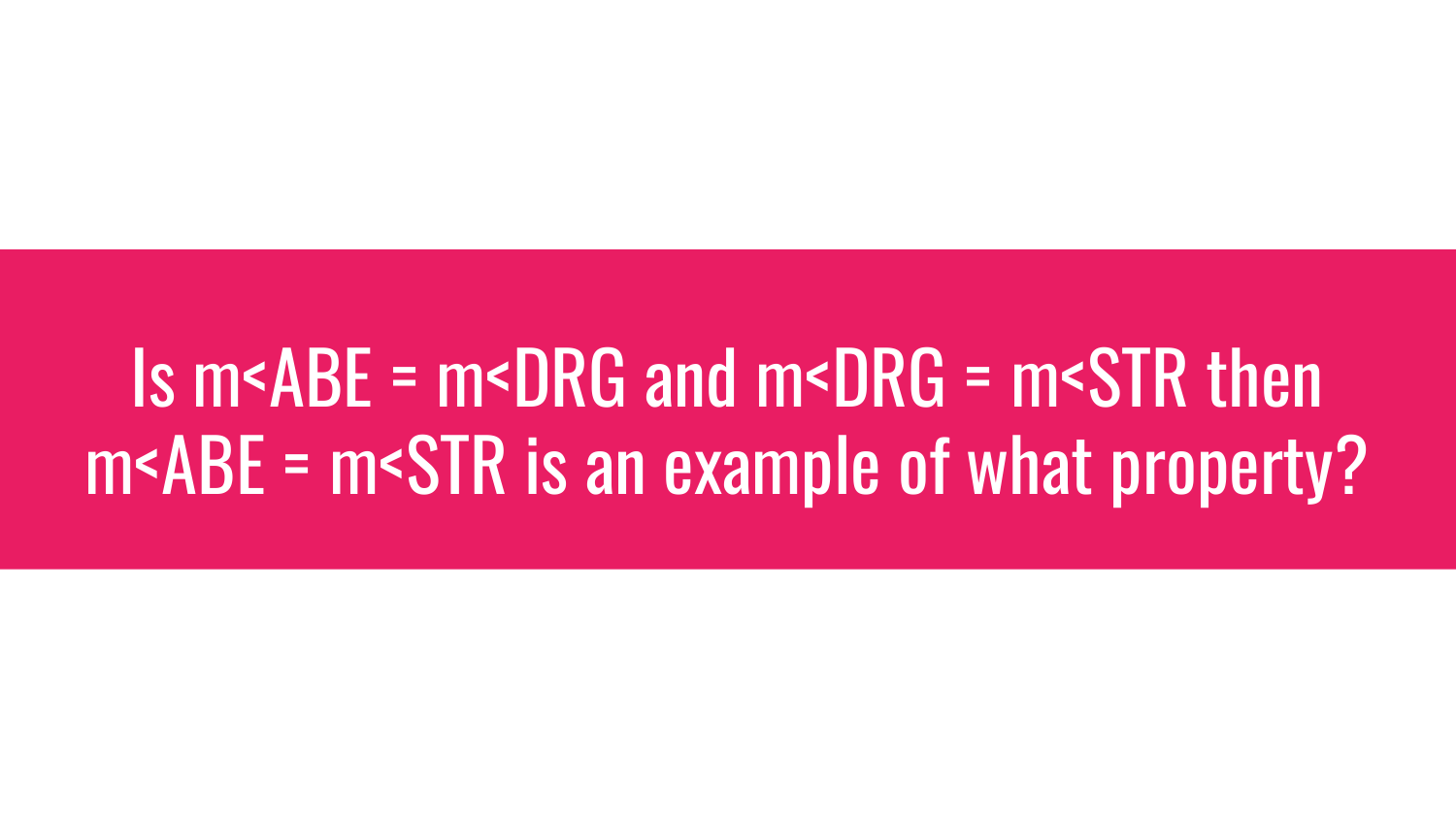

# Is m<ABE = m<DRG and m<DRG = m<STR then m<ABE = m<STR is an example of what property?